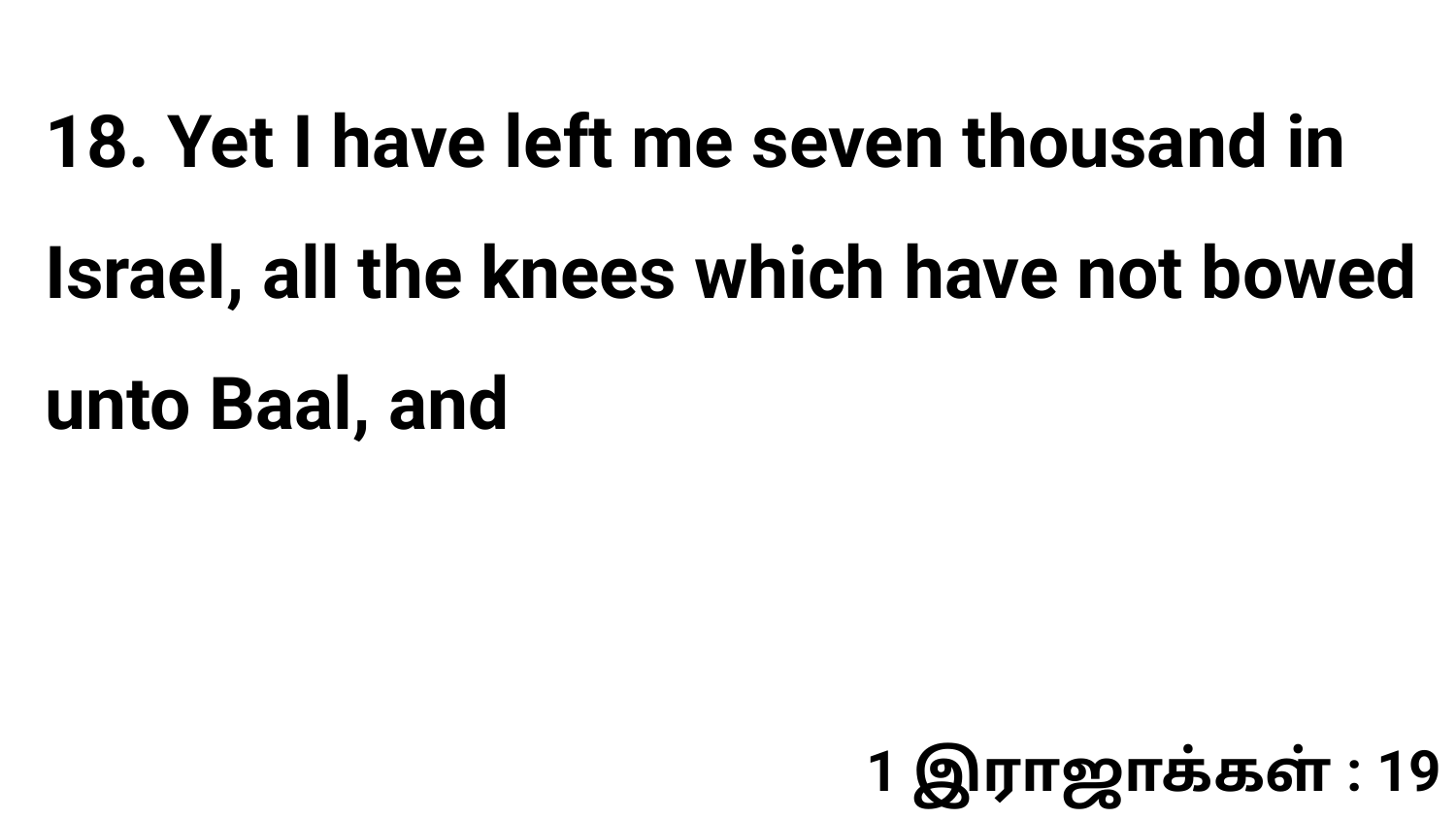

18. Yet I have left me seven thousand in Israel, all the knees which have not bowed unto Baal, and
1 இராஜாக்கள் : 19